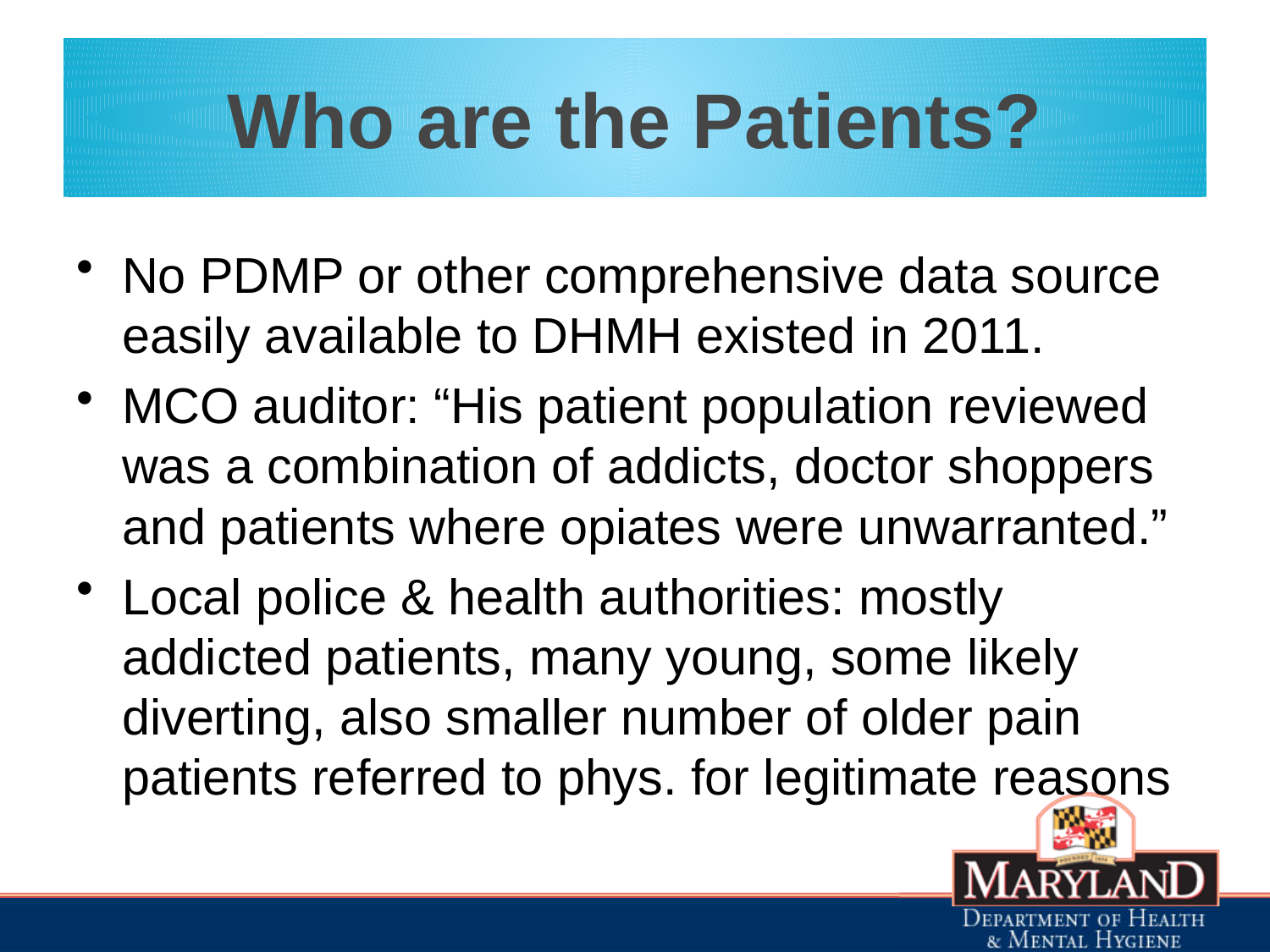

# Who are the Patients?
No PDMP or other comprehensive data source easily available to DHMH existed in 2011.
MCO auditor: “His patient population reviewed was a combination of addicts, doctor shoppers and patients where opiates were unwarranted.”
Local police & health authorities: mostly addicted patients, many young, some likely diverting, also smaller number of older pain patients referred to phys. for legitimate reasons